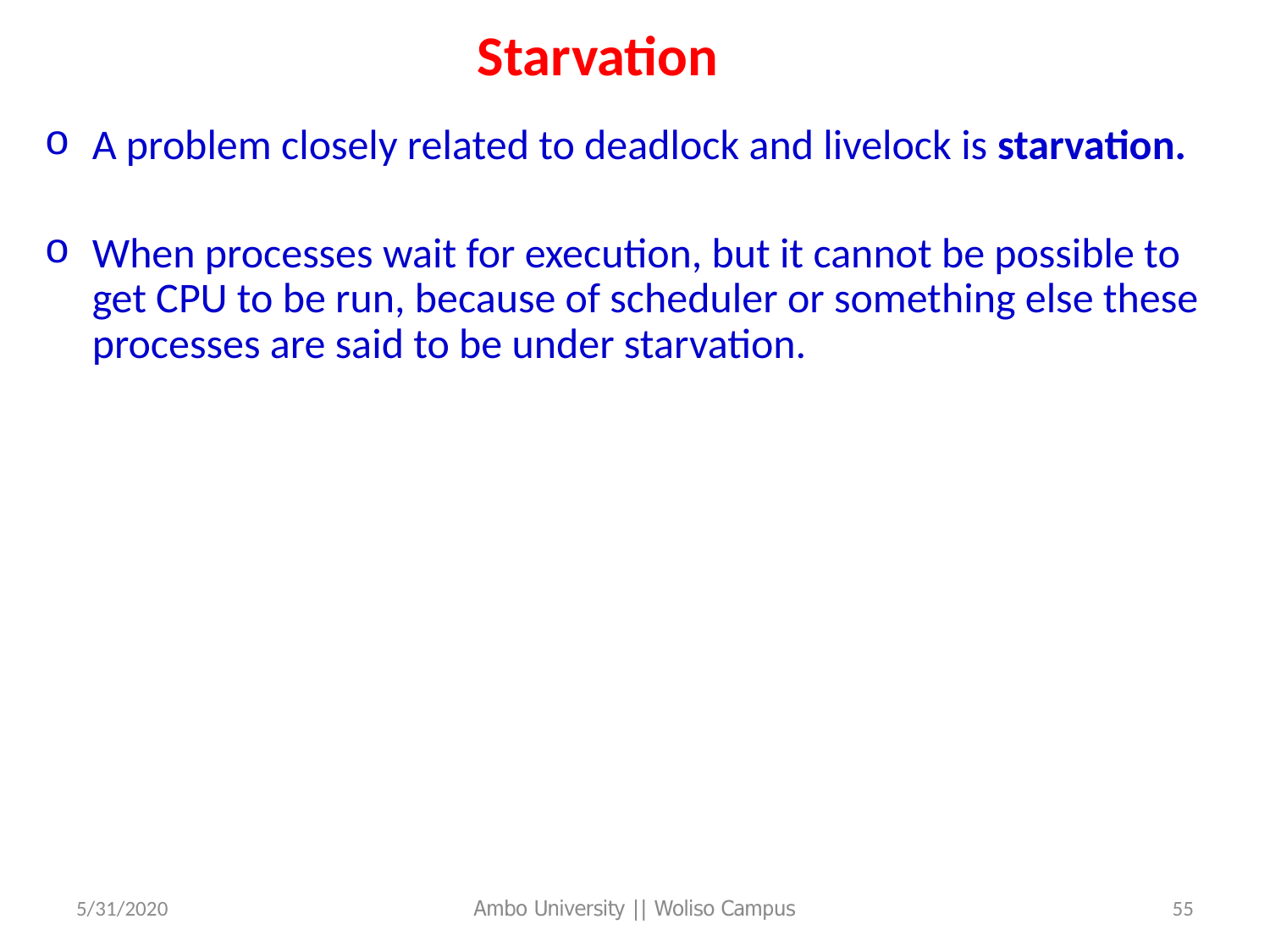

# Starvation
A problem closely related to deadlock and livelock is starvation.

When processes wait for execution, but it cannot be possible to get CPU to be run, because of scheduler or something else these processes are said to be under starvation.

5/31/2020
55
Ambo University || Woliso Campus